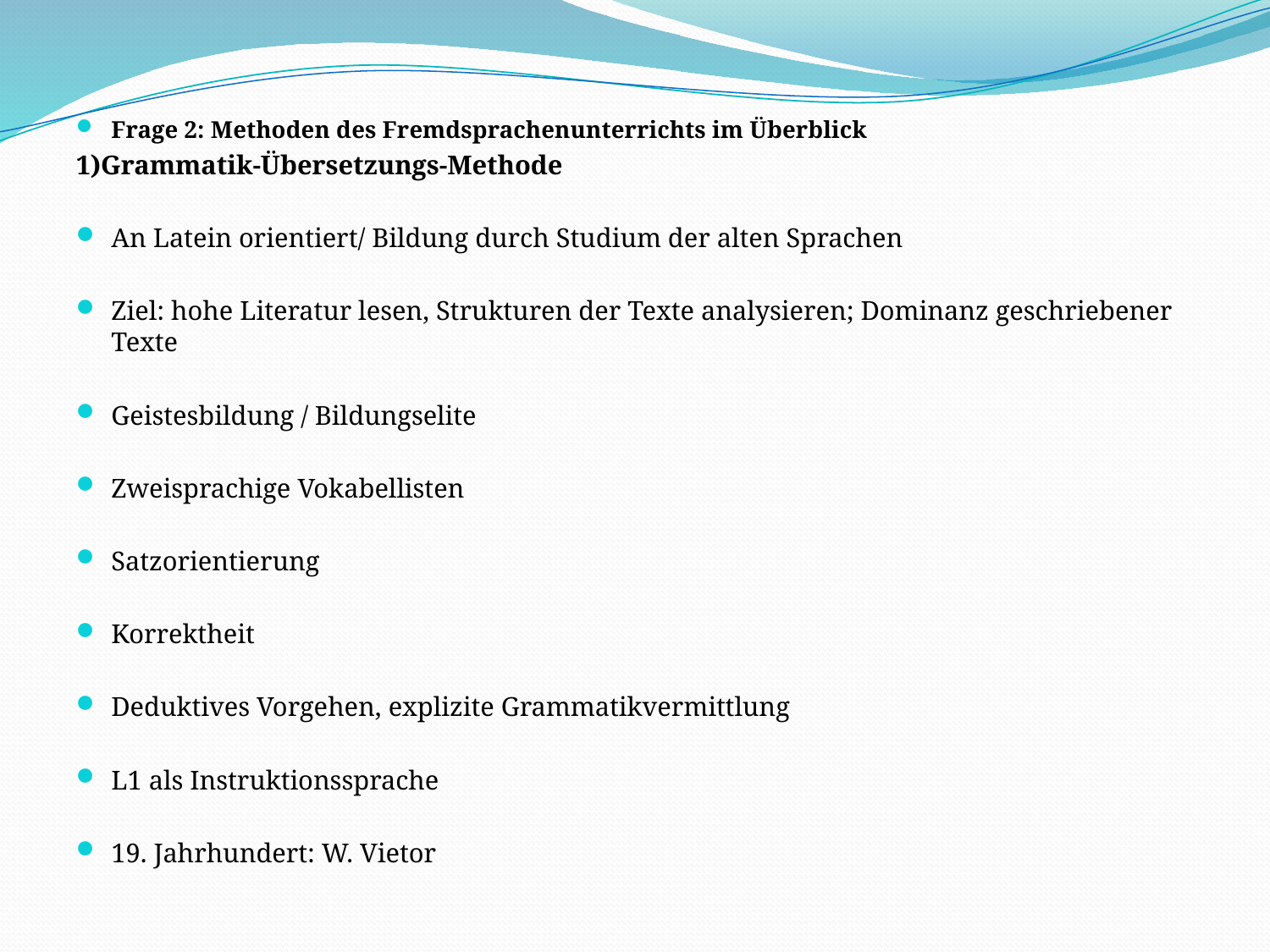

Frage 2: Methoden des Fremdsprachenunterrichts im Überblick
1)Grammatik-Übersetzungs-Methode

An Latein orientiert/ Bildung durch Studium der alten Sprachen

Ziel: hohe Literatur lesen, Strukturen der Texte analysieren; Dominanz geschriebener Texte

Geistesbildung / Bildungselite

Zweisprachige Vokabellisten

Satzorientierung

Korrektheit

Deduktives Vorgehen, explizite Grammatikvermittlung

L1 als Instruktionssprache

19. Jahrhundert: W. Vietor